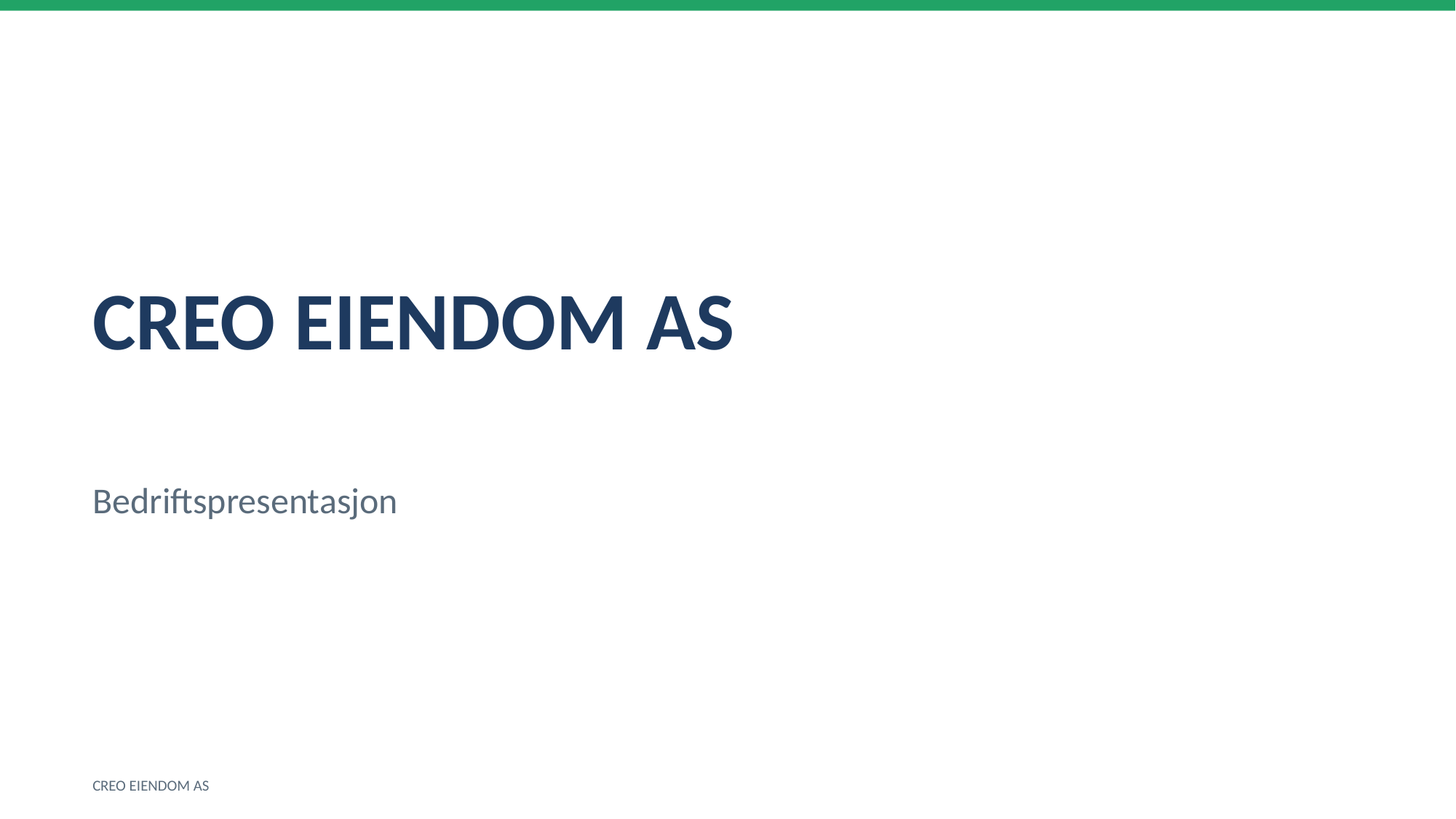

CREO EIENDOM AS
Bedriftspresentasjon
CREO EIENDOM AS